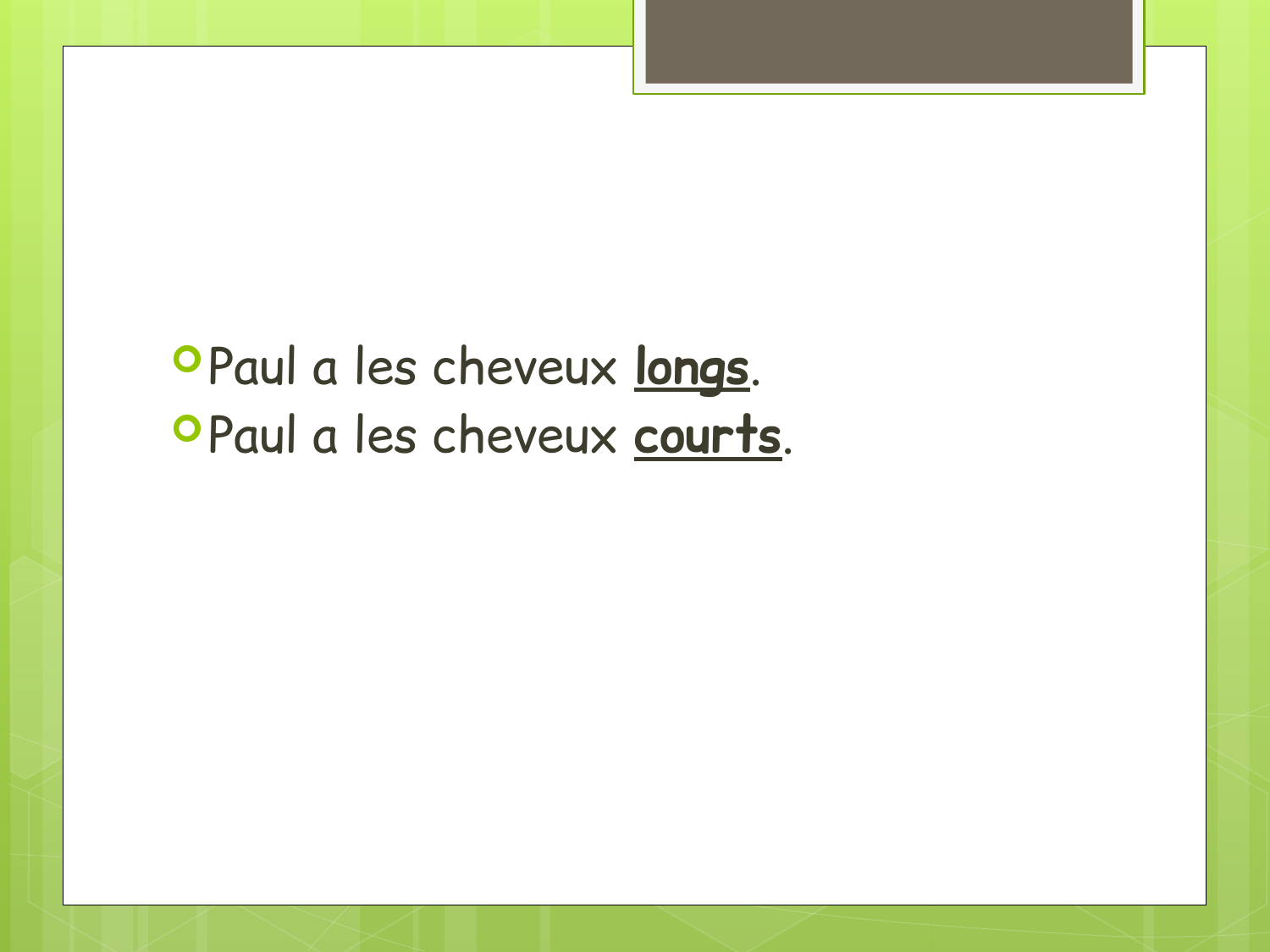

#
Paul a les cheveux longs.
Paul a les cheveux courts.